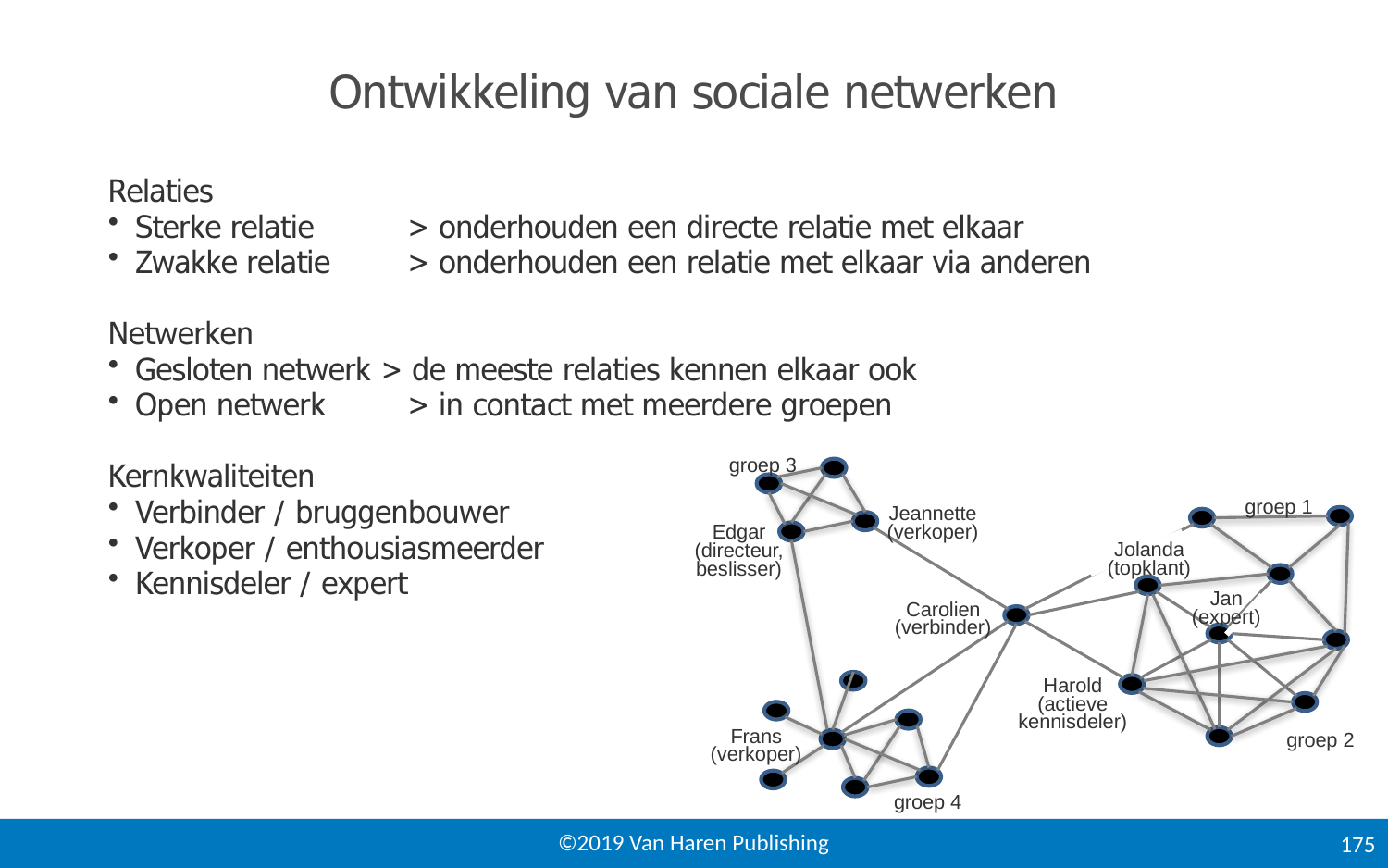

# Ontwikkeling van sociale netwerken
Relaties
Sterke relatie 	> onderhouden een directe relatie met elkaar
Zwakke relatie 	> onderhouden een relatie met elkaar via anderen

Netwerken
Gesloten netwerk > de meeste relaties kennen elkaar ook
Open netwerk	> in contact met meerdere groepen

Kernkwaliteiten
Verbinder / bruggenbouwer
Verkoper / enthousiasmeerder
Kennisdeler / expert

groep 3

groep 1
Jeannette
(verkoper)

Edgar
(directeur,
beslisser)

Jolanda
(topklant)

Jan
(expert)
Carolien
(verbinder)

Harold
(actieve kennisdeler)

Frans
(verkoper)
groep 2

groep 4
175